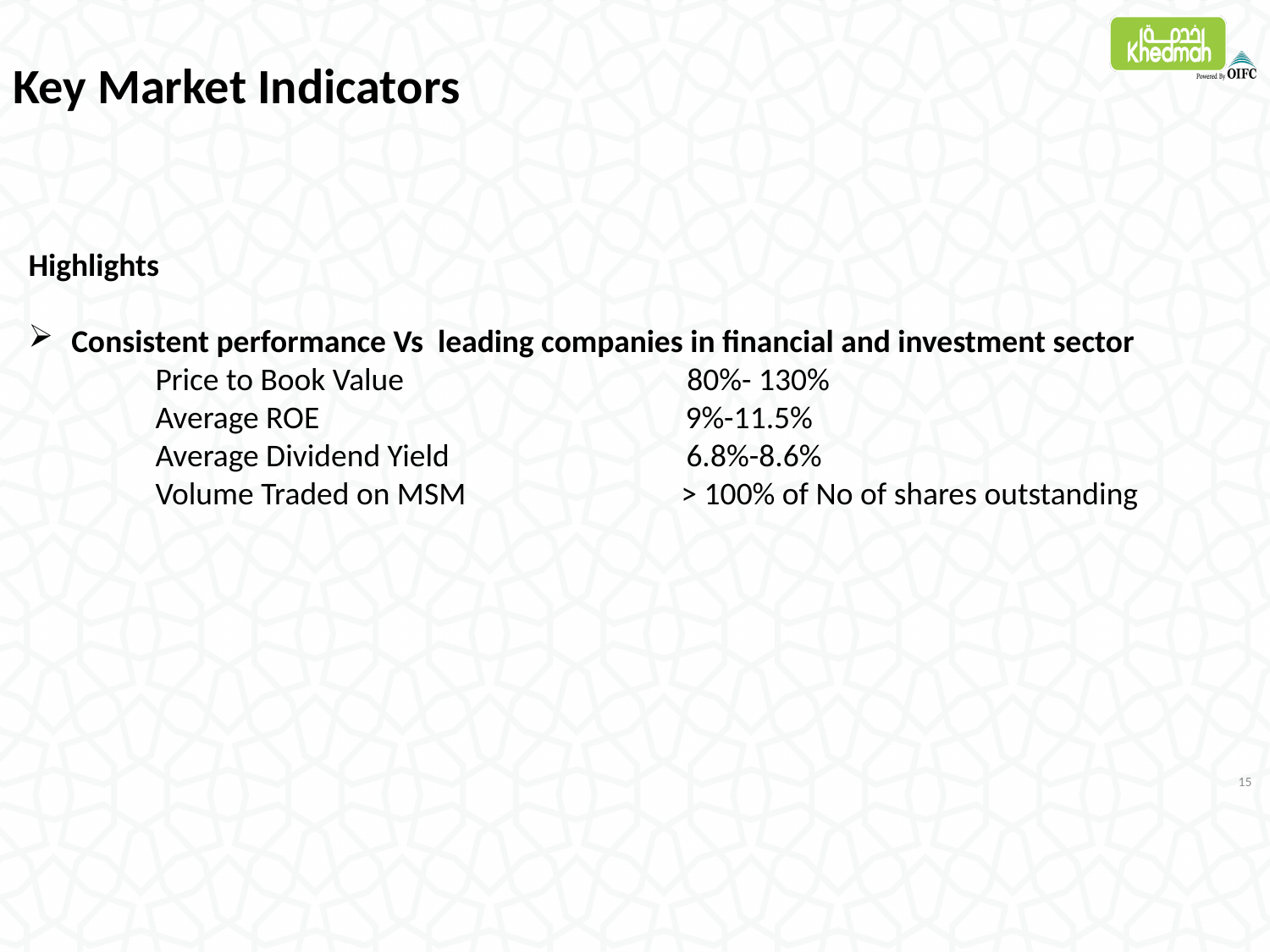

# Key Market Indicators
Highlights

 Consistent performance Vs  leading companies in financial and investment sector
Price to Book Value 	                     80%- 130%
	Average ROE                                                   9%-11.5%
	Average Dividend Yield                                 6.8%-8.6%
	Volume Traded on MSM                              > 100% of No of shares outstanding

15